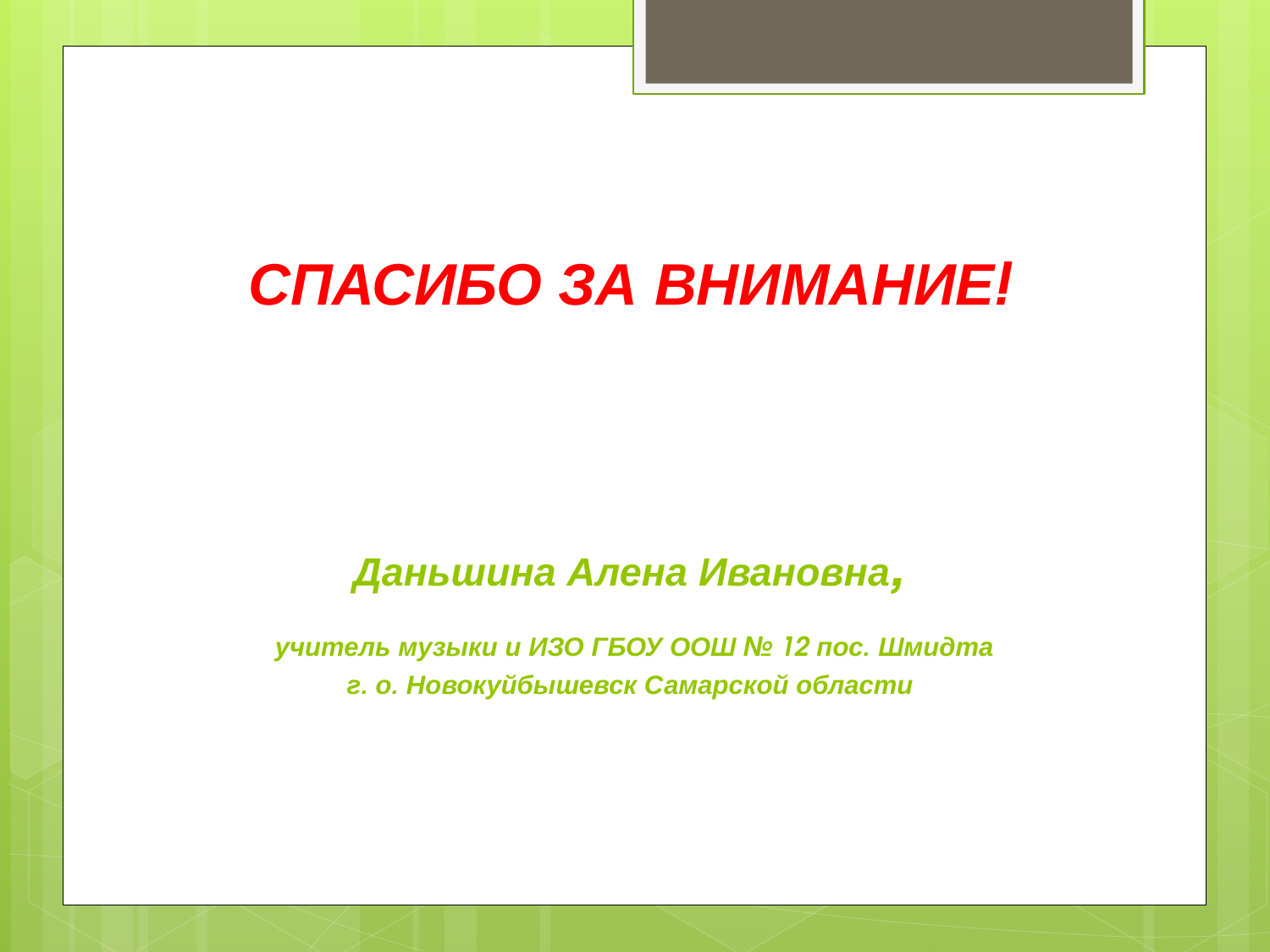

СПАСИБО ЗА ВНИМАНИЕ!
Даньшина Алена Ивановна,
 учитель музыки и ИЗО ГБОУ ООШ № 12 пос. Шмидта
г. о. Новокуйбышевск Самарской области